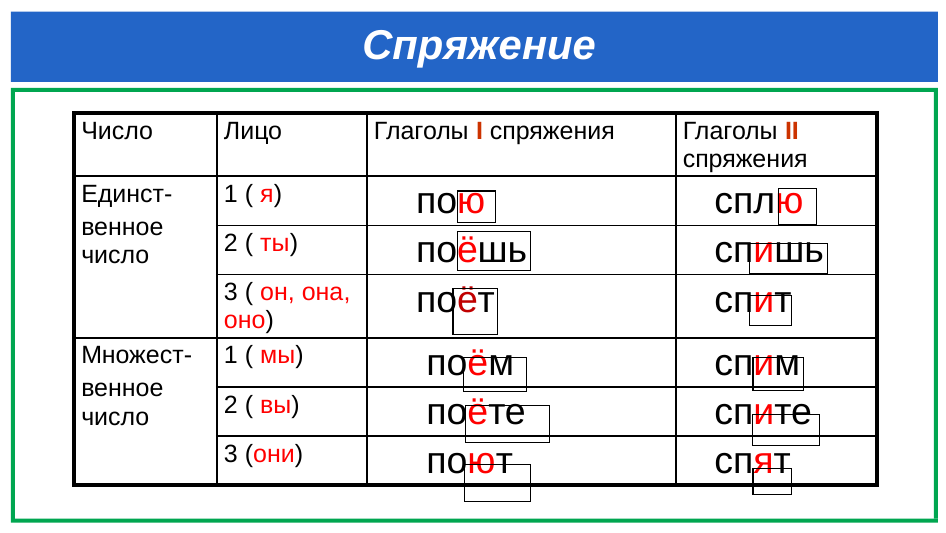

# Спряжение
| Число | Лицо | Глаголы I спряжения | Глаголы II спряжения |
| --- | --- | --- | --- |
| Единст- венное число | 1 ( я) | пою | сплю |
|  | 2 ( ты) | поёшь | спишь |
|  | 3 ( он, она, оно) | поёт | спит |
| Множест- венное число | 1 ( мы) | поём | спим |
|  | 2 ( вы) | поёте | спите |
|  | 3 (они) | поют | спят |